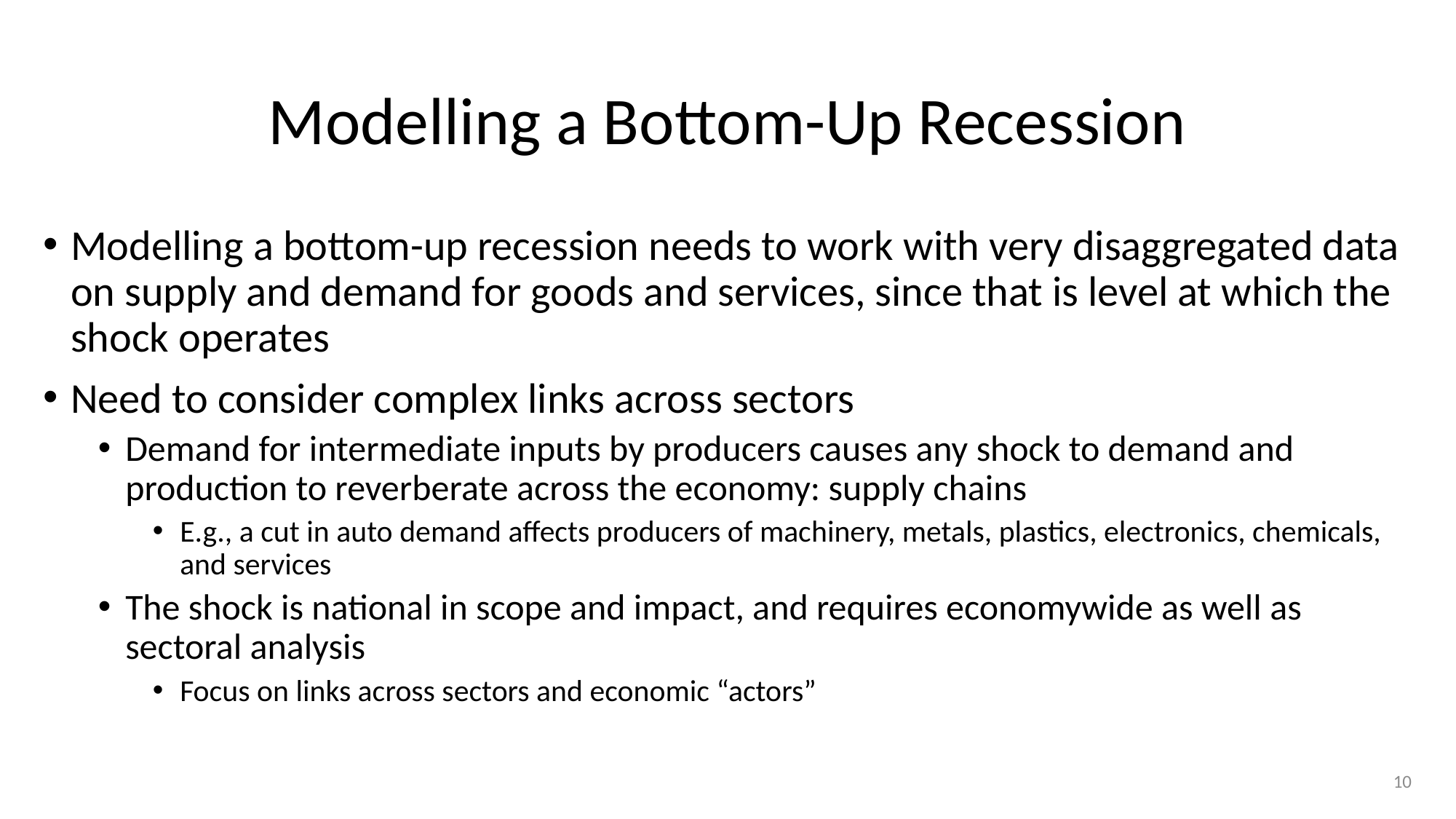

# Modelling a Bottom-Up Recession
Modelling a bottom-up recession needs to work with very disaggregated data on supply and demand for goods and services, since that is level at which the shock operates
Need to consider complex links across sectors
Demand for intermediate inputs by producers causes any shock to demand and production to reverberate across the economy: supply chains
E.g., a cut in auto demand affects producers of machinery, metals, plastics, electronics, chemicals, and services
The shock is national in scope and impact, and requires economywide as well as sectoral analysis
Focus on links across sectors and economic “actors”

10